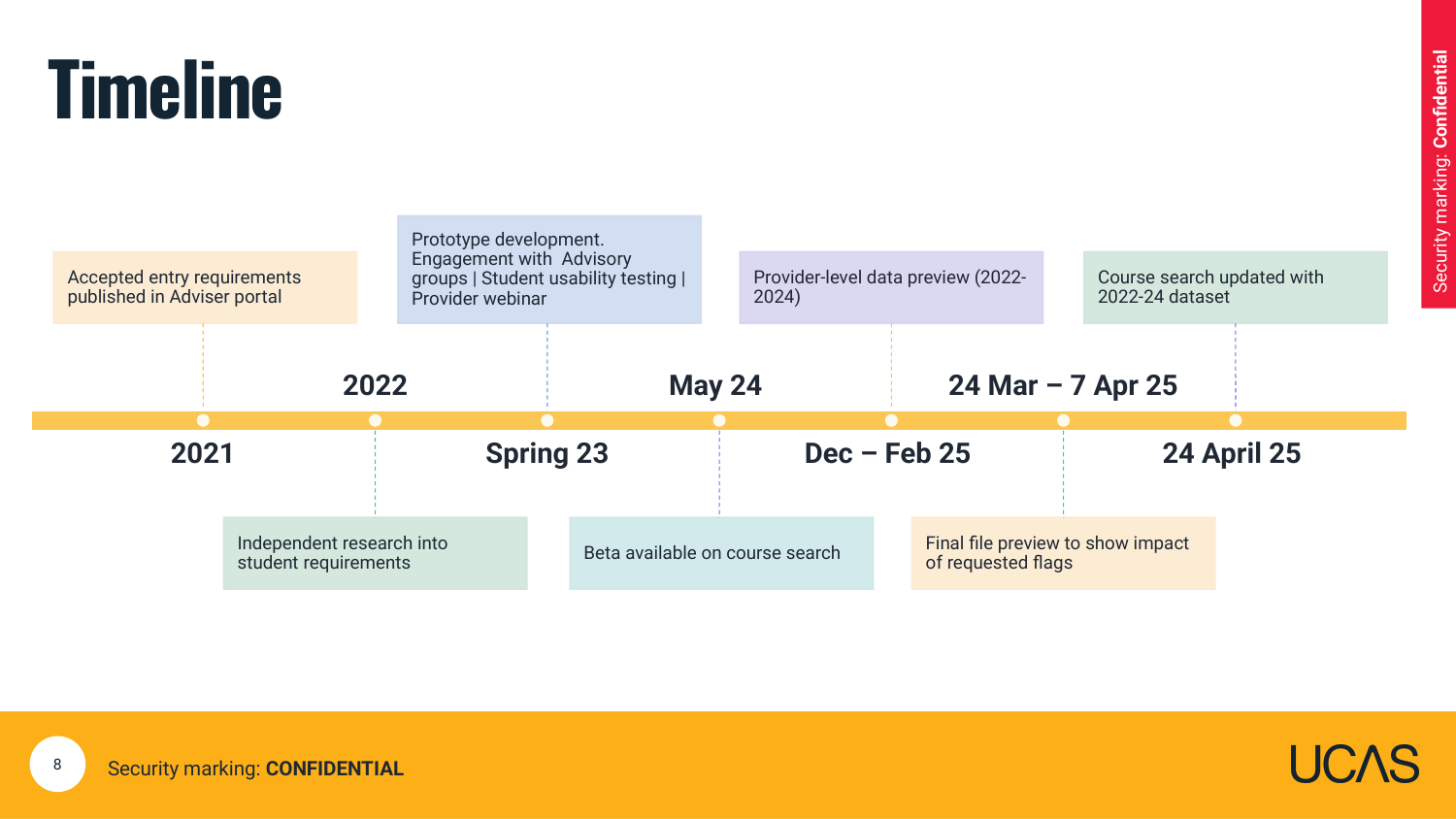

# Timeline
2021
Accepted entry requirements published in Adviser portal
2022
Independent research into student requirements
Spring 23
Prototype development. Engagement with  Advisory groups | Student usability testing | Provider webinar
May 24
Beta available on course search
Dec – Feb 25
Provider-level data preview (2022-2024)
24 Mar – 7 Apr 25
Final file preview to show impact of requested flags
24 April 25
Course search updated with 2022-24 dataset
Security marking: CONFIDENTIAL